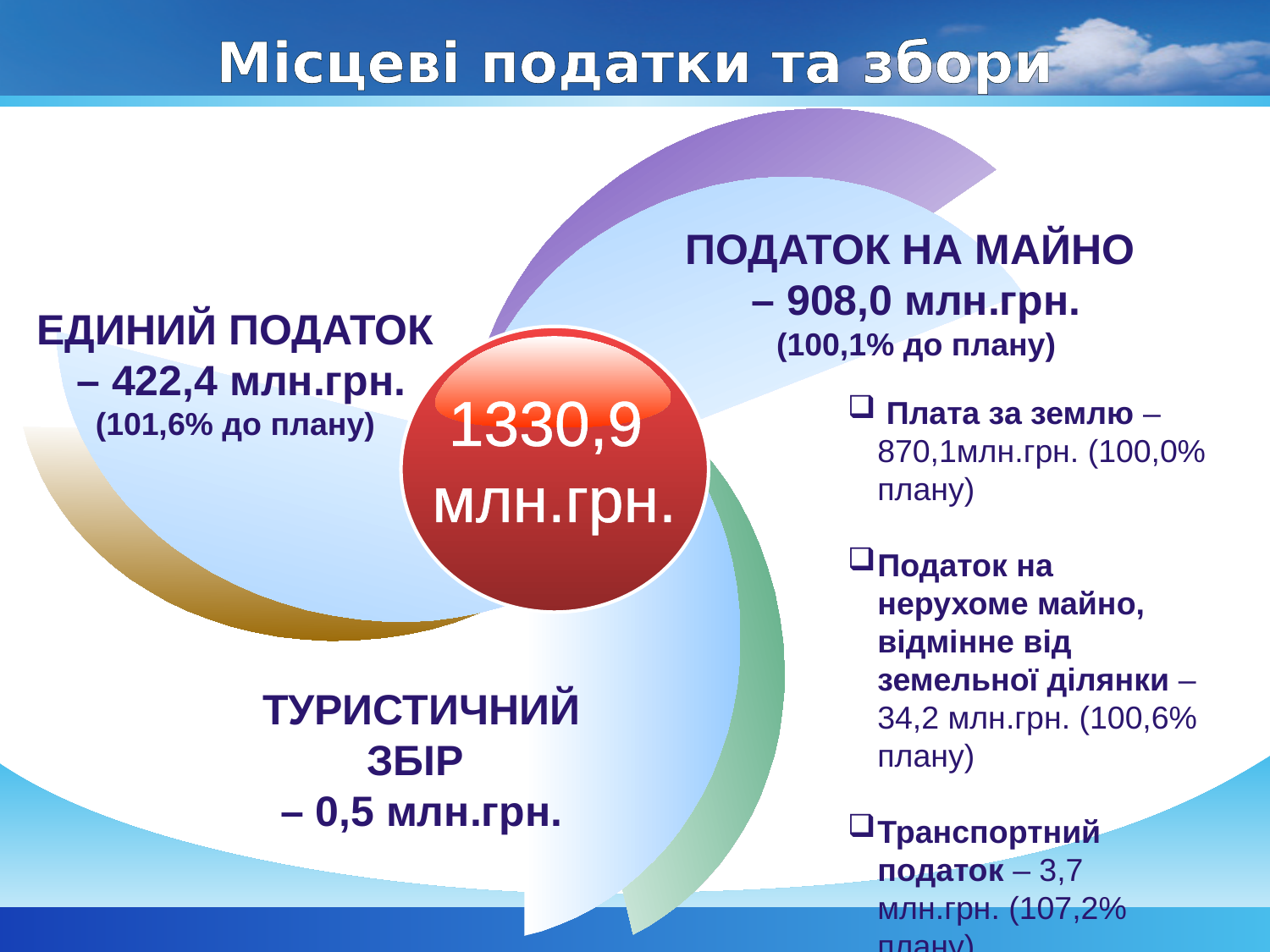

# Місцеві податки та збори

ПОДАТОК НА МАЙНО
– 908,0 млн.грн.
(100,1% до плану)

ЕДИНИЙ ПОДАТОК
 – 422,4 млн.грн.
(101,6% до плану)

1330,9
млн.грн.
ТУРИСТИЧНИЙ ЗБІР
– 0,5 млн.грн.
 Плата за землю – 870,1млн.грн. (100,0% плану)

Податок на нерухоме майно, відмінне від земельної ділянки – 34,2 млн.грн. (100,6% плану)

Транспортний податок – 3,7 млн.грн. (107,2% плану)